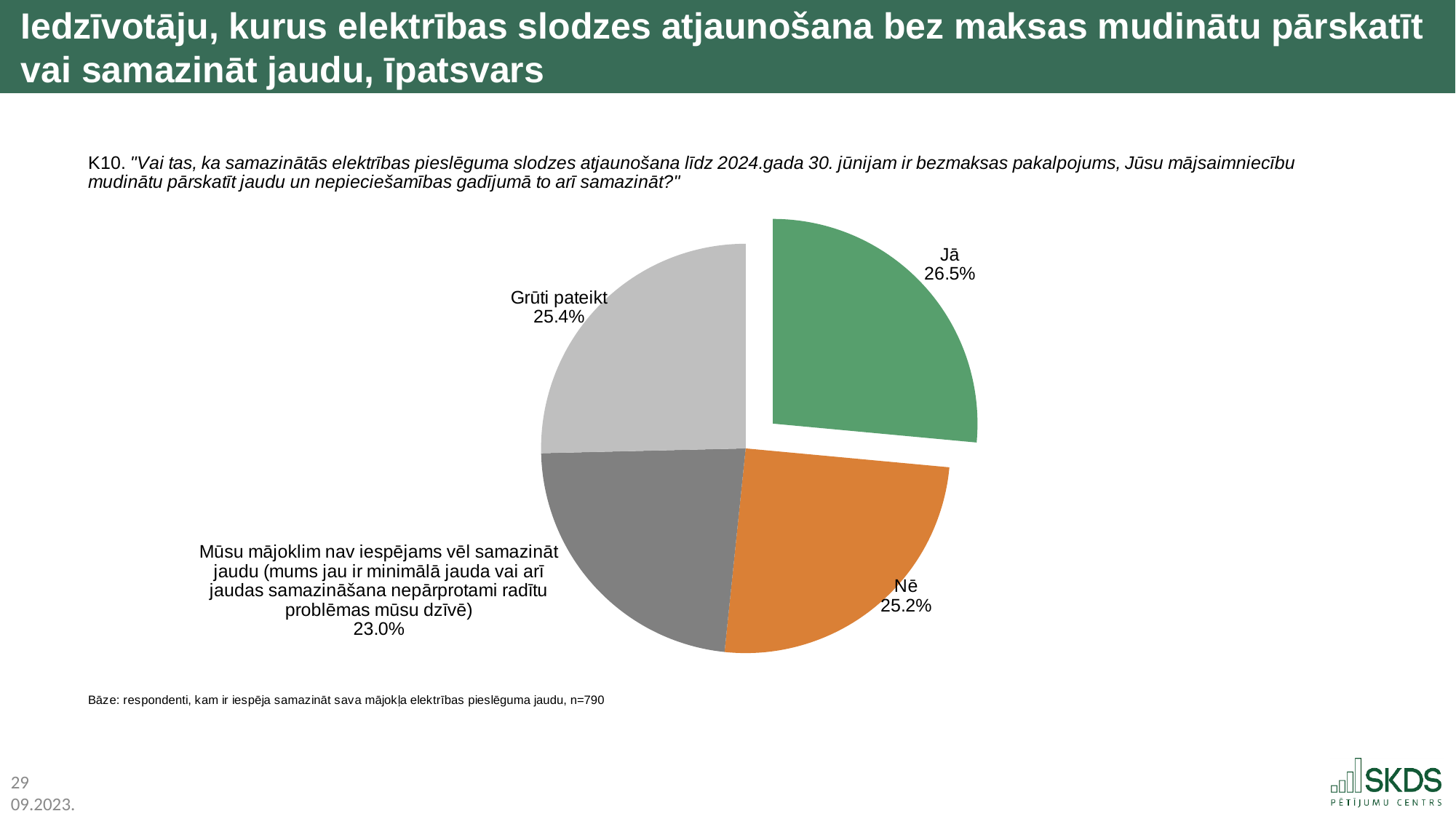

Iedzīvotāju, kurus elektrības slodzes atjaunošana bez maksas mudinātu pārskatīt
 vai samazināt jaudu, īpatsvars

### Chart

| Category |  |
|---|---|
| Jā | 26.5 |
| Nē | 25.2 |
| Mūsu mājoklim nav iespējams vēl samazināt jaudu (mums jau ir minimālā jauda vai arī jaudas samazināšana nepārprotami radītu problēmas mūsu dzīvē) | 23.0 |
| Grūti pateikt | 25.4 |